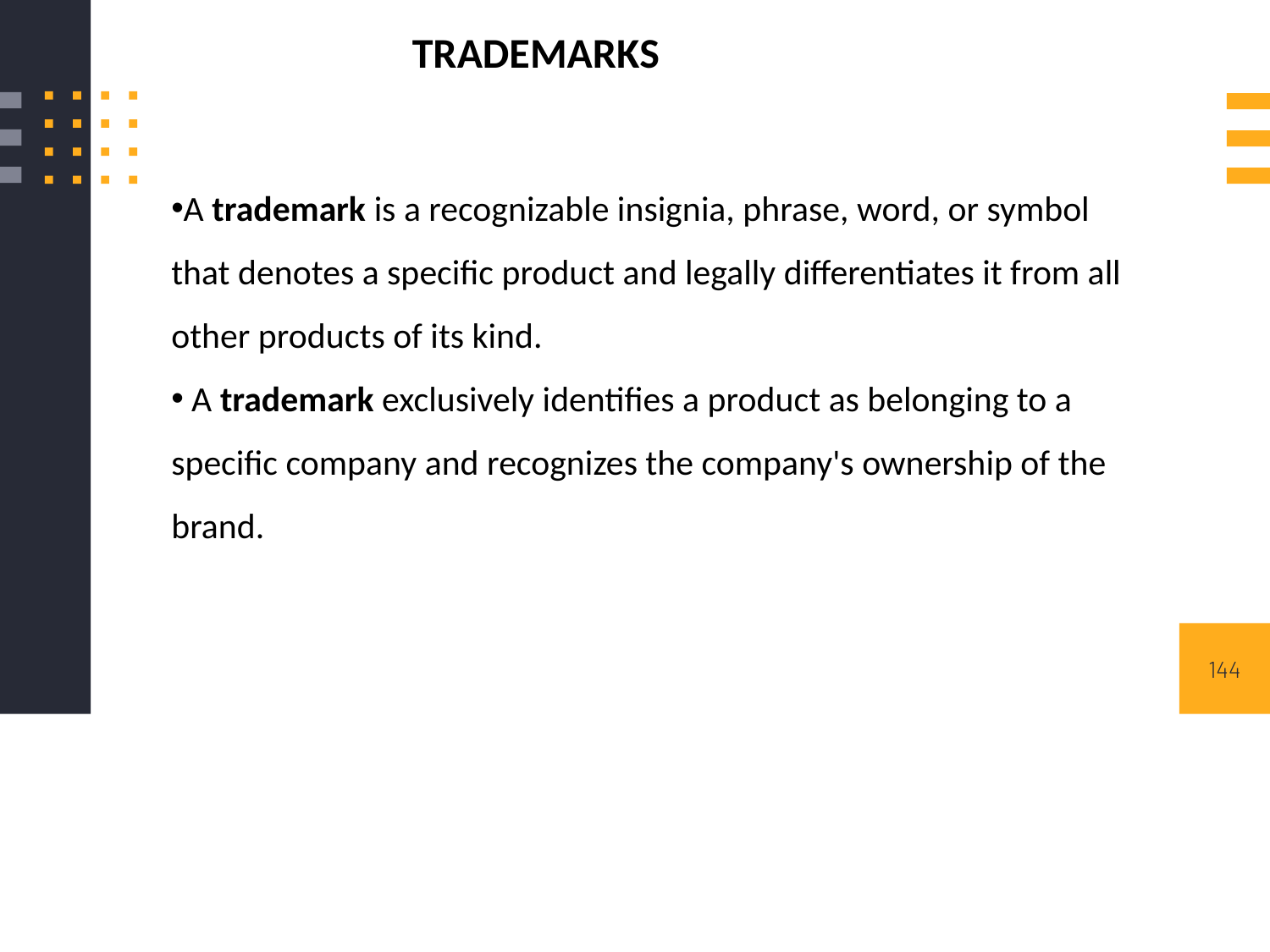

TRADEMARKS
A trademark is a recognizable insignia, phrase, word, or symbol that denotes a specific product and legally differentiates it from all other products of its kind.
 A trademark exclusively identifies a product as belonging to a specific company and recognizes the company's ownership of the brand.
144